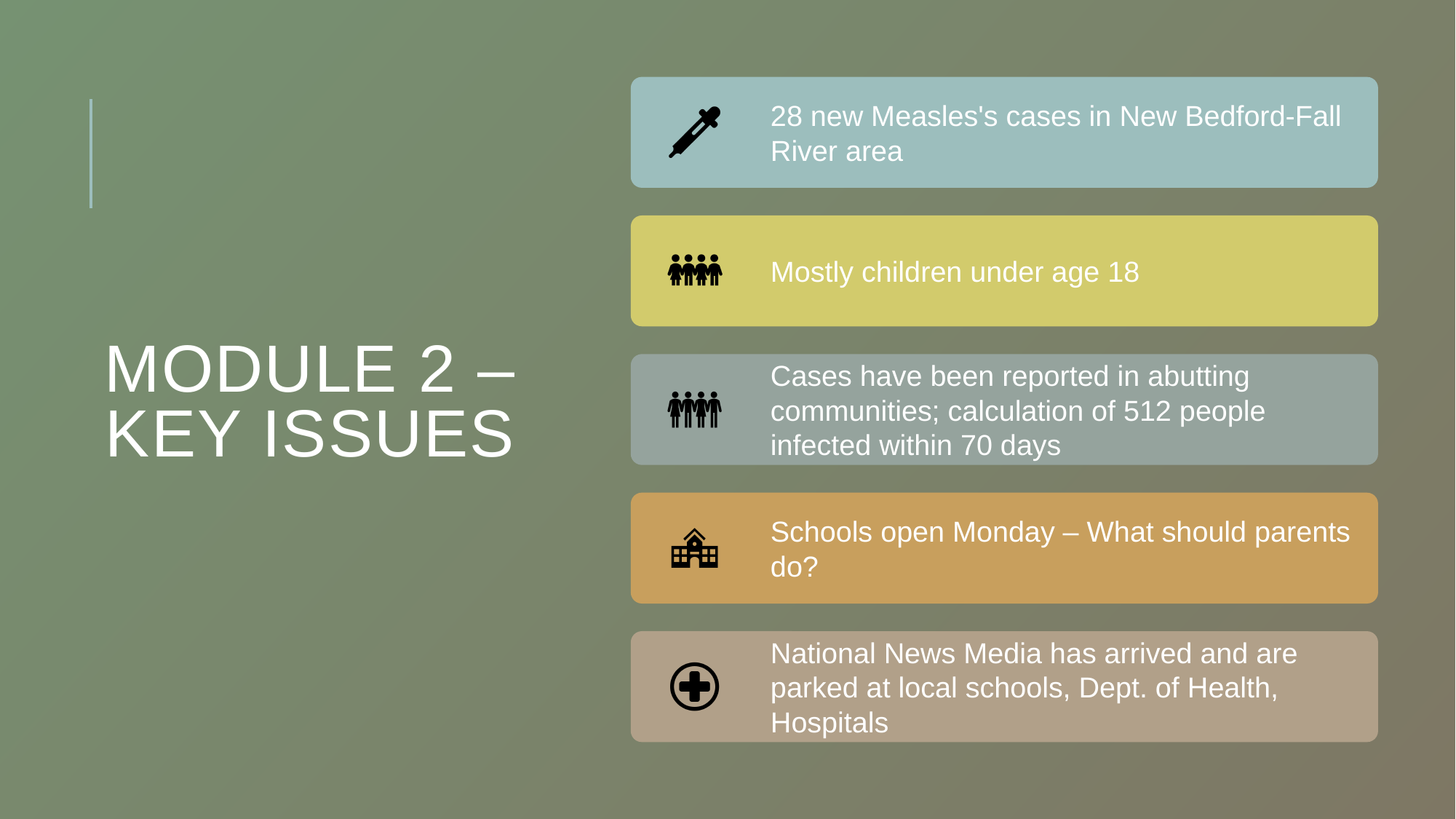

28 new Measles's cases in New Bedford-Fall River area
Mostly children under age 18
Cases have been reported in abutting communities; calculation of 512 people infected within 70 days
Schools open Monday – What should parents do?
National News Media has arrived and are parked at local schools, Dept. of Health, Hospitals
# Module 2 – Key Issues